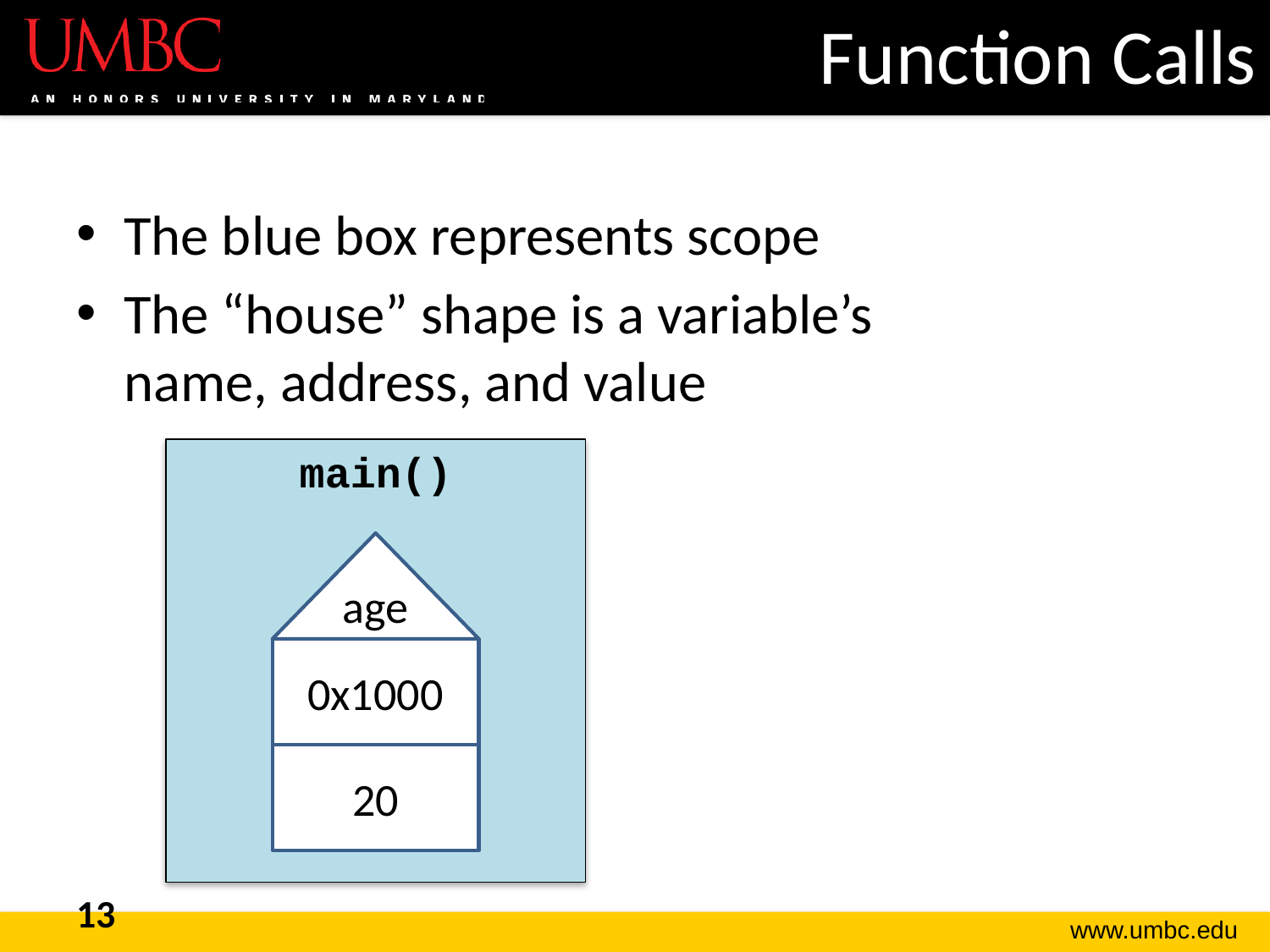

# Function Calls
The blue box represents scope
The “house” shape is a variable’s
name, address, and value
main()
age
0x1000
20
13